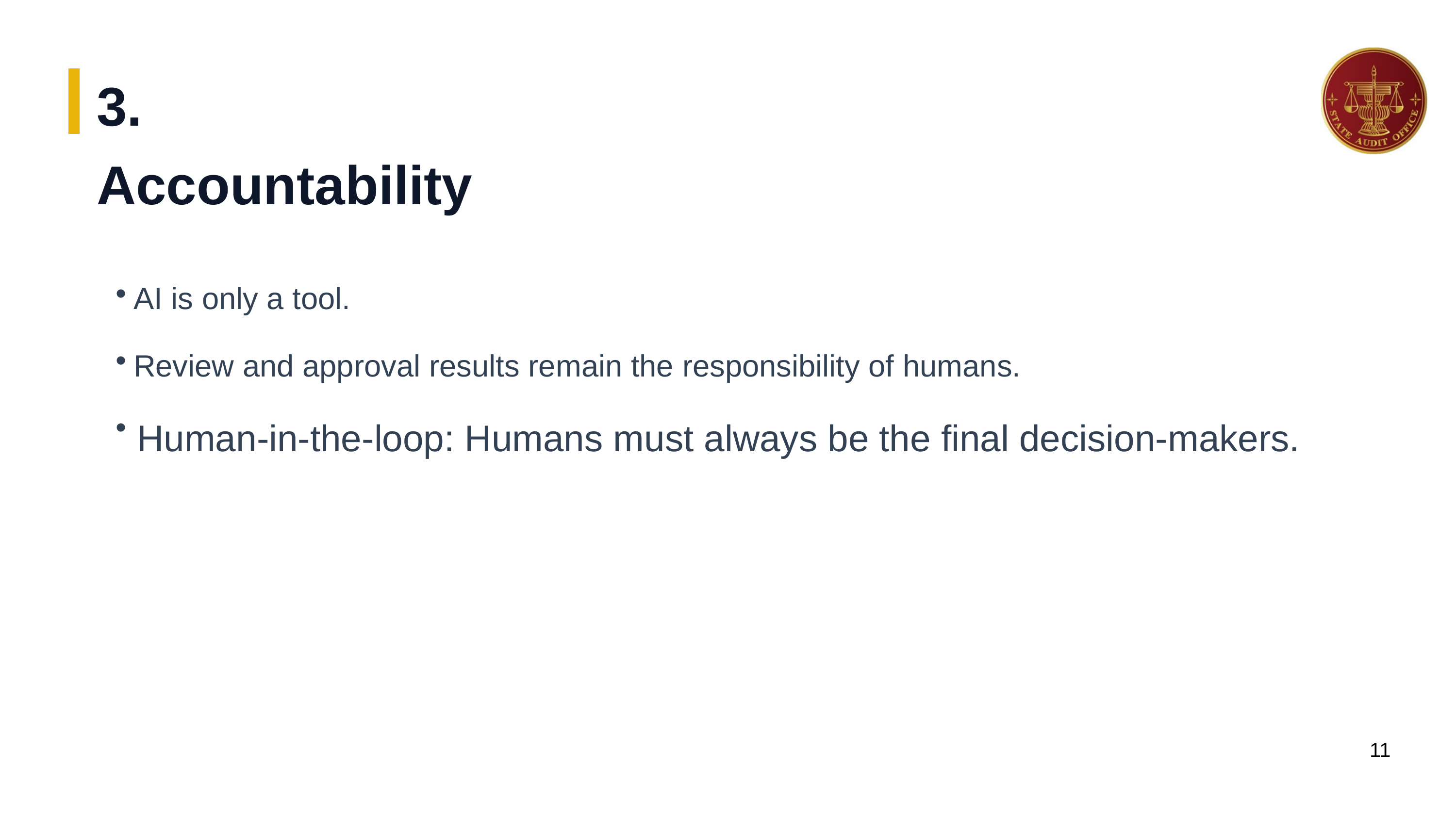

3. Accountability

AI is only a tool.
•
Review and approval results remain the responsibility of humans.
•
Human-in-the-loop: Humans must always be the final decision-makers.
•
11